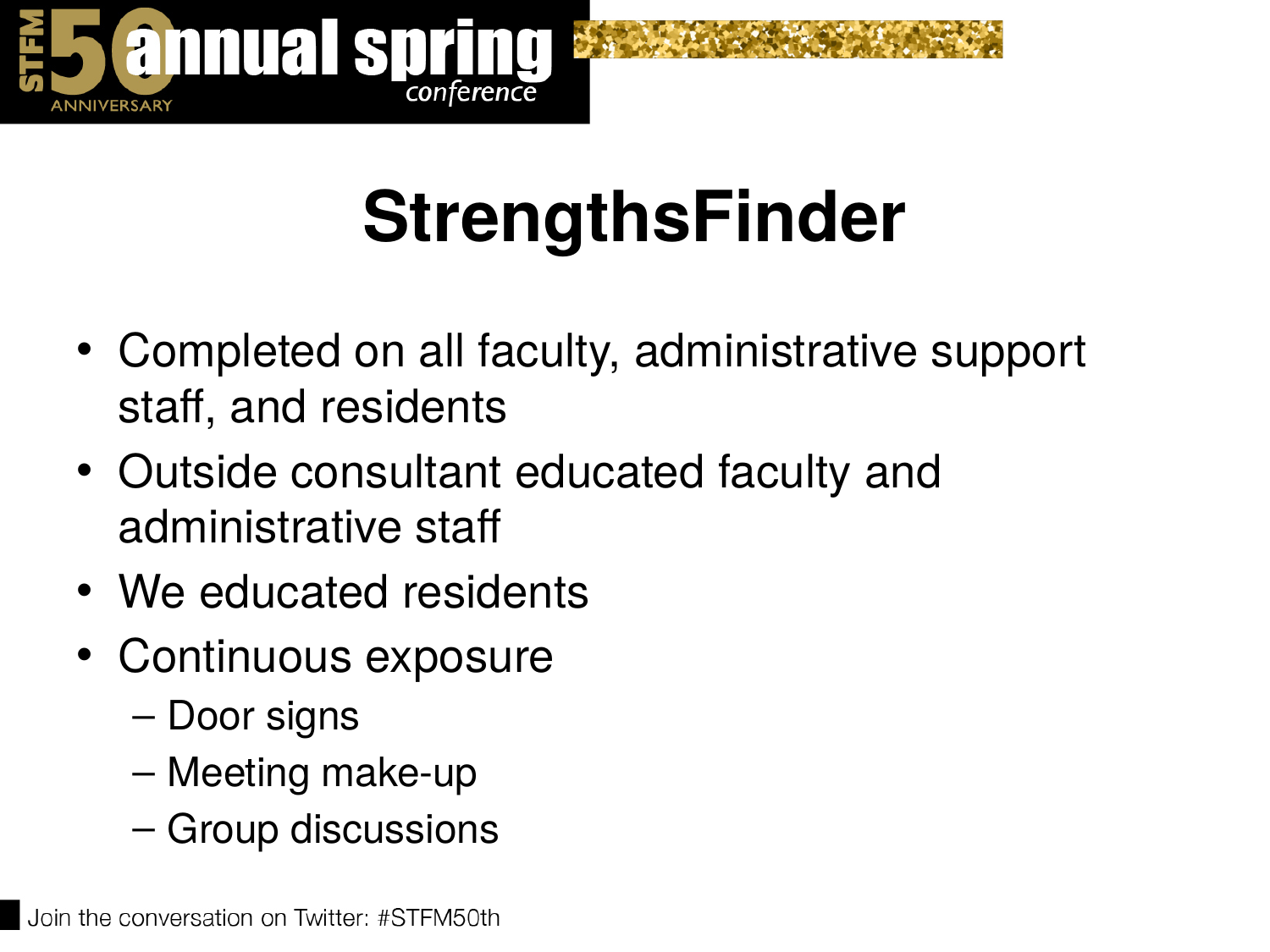

# StrengthsFinder
Completed on all faculty, administrative support staff, and residents
Outside consultant educated faculty and administrative staff
We educated residents
Continuous exposure
Door signs
Meeting make-up
Group discussions